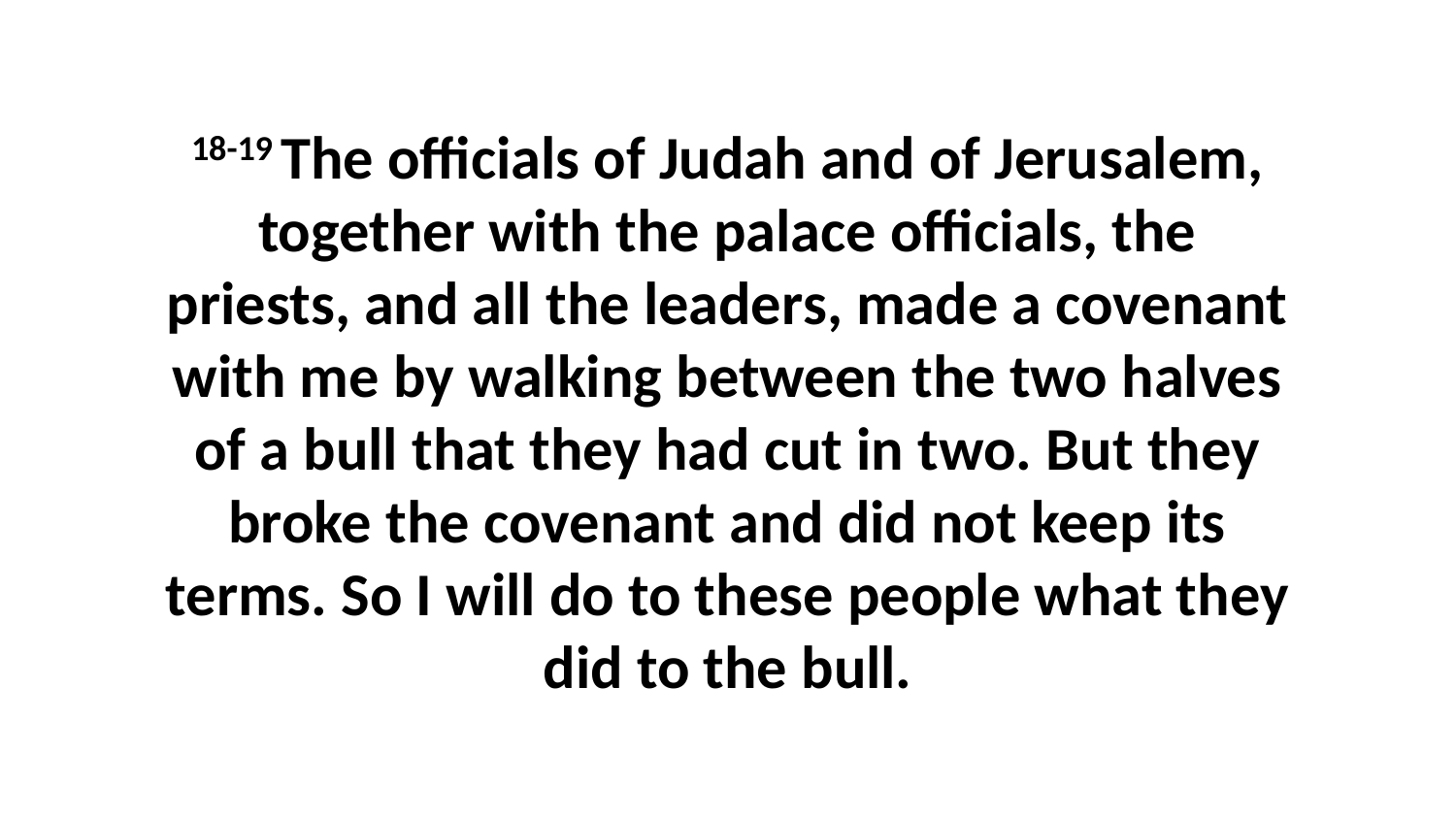

18-19 The officials of Judah and of Jerusalem, together with the palace officials, the priests, and all the leaders, made a covenant with me by walking between the two halves of a bull that they had cut in two. But they broke the covenant and did not keep its terms. So I will do to these people what they did to the bull.